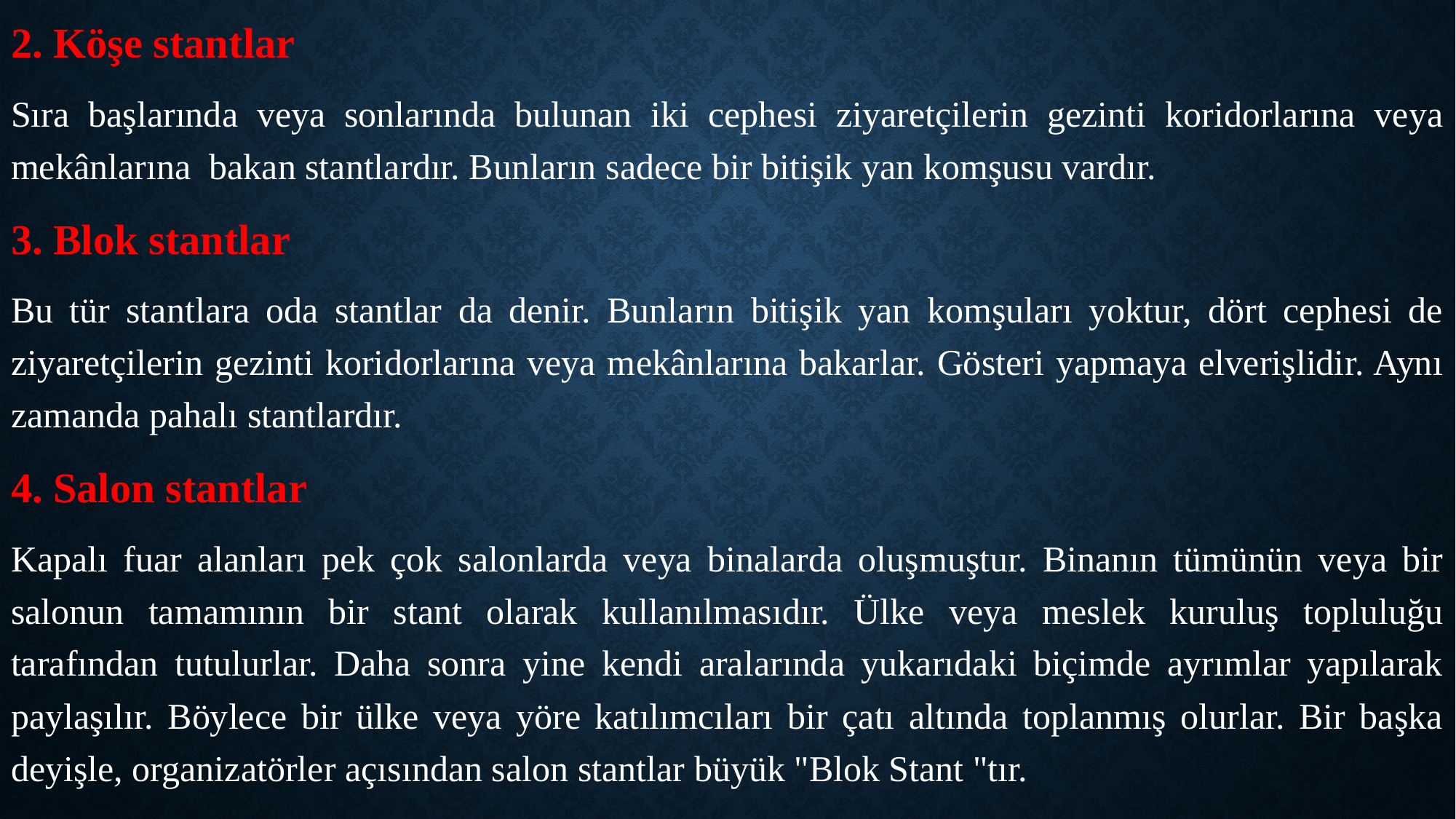

2. Köşe stantlar
Sıra başlarında veya sonlarında bulunan iki cephesi ziyaretçilerin gezinti koridorlarına veya mekânlarına  bakan stantlardır. Bunların sadece bir bitişik yan komşusu vardır.
3. Blok stantlar
Bu tür stantlara oda stantlar da denir. Bunların bitişik yan komşuları yoktur, dört cephesi de ziyaretçilerin gezinti koridorlarına veya mekânlarına bakarlar. Gösteri yapmaya elverişlidir. Aynı zamanda pahalı stantlardır.
4. Salon stantlar
Kapalı fuar alanları pek çok salonlarda veya binalarda oluşmuştur. Binanın tümünün veya bir salonun tamamının bir stant olarak kullanılmasıdır. Ülke veya meslek kuruluş topluluğu tarafından tutulurlar. Daha sonra yine kendi aralarında yukarıdaki biçimde ayrımlar yapılarak paylaşılır. Böylece bir ülke veya yöre katılımcıları bir çatı altında toplanmış olurlar. Bir başka deyişle, organizatörler açısından salon stantlar büyük "Blok Stant "tır.